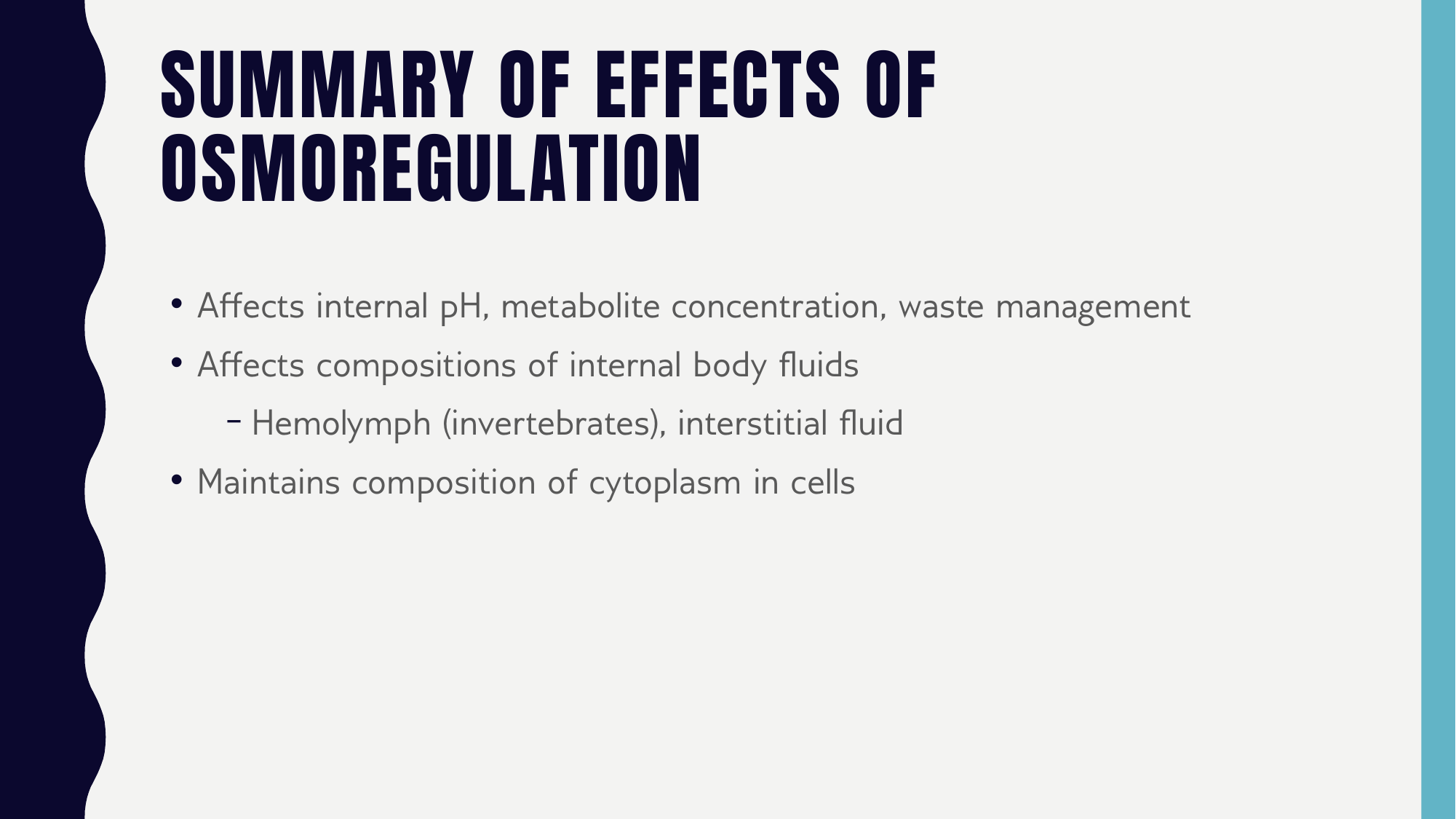

# Summary of Effects of osmoregulation
Affects internal pH, metabolite concentration, waste management
Affects compositions of internal body fluids
Hemolymph (invertebrates), interstitial fluid
Maintains composition of cytoplasm in cells